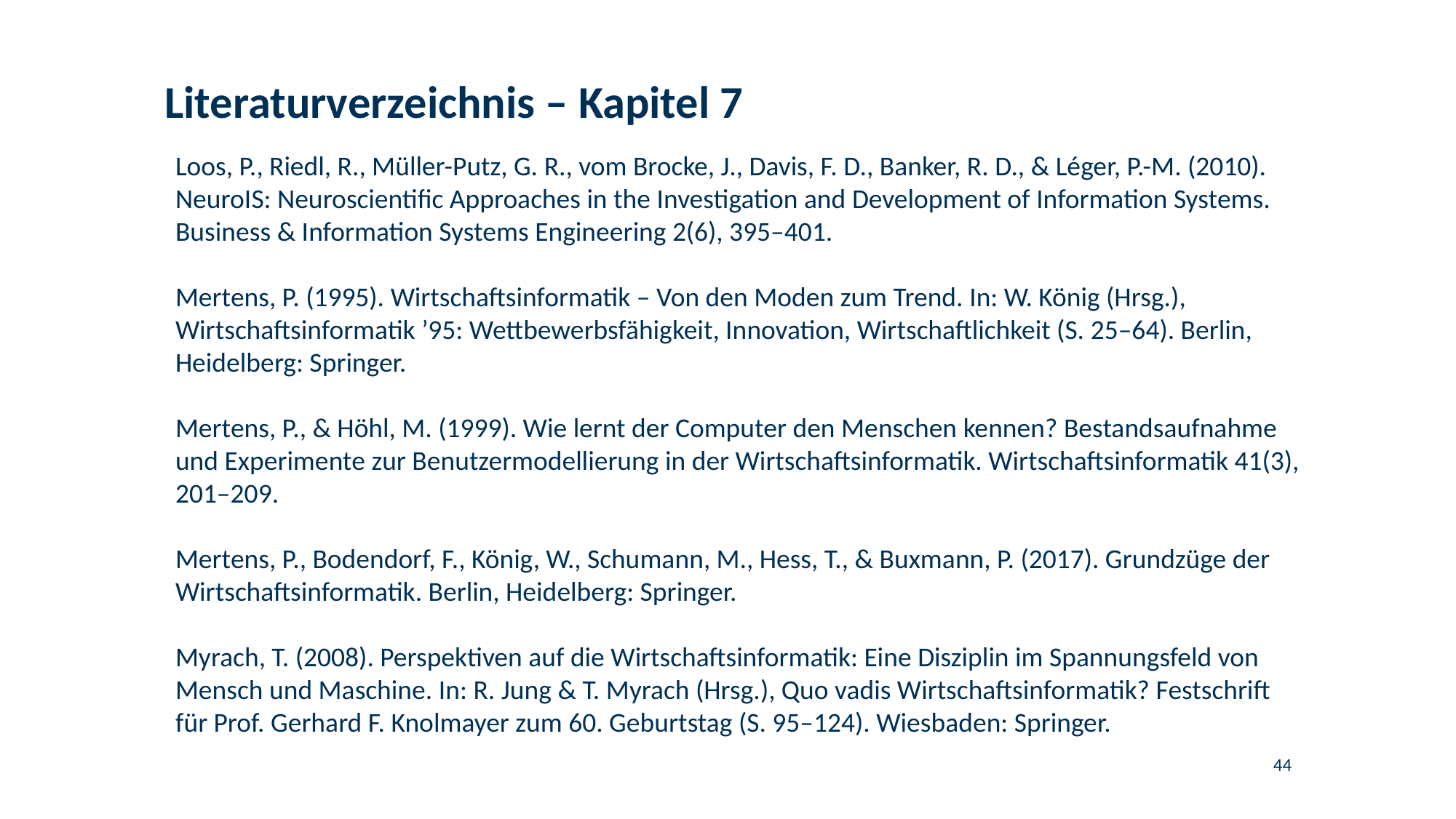

# Literaturverzeichnis – Kapitel 7
Loos, P., Riedl, R., Müller-Putz, G. R., vom Brocke, J., Davis, F. D., Banker, R. D., & Léger, P.-M. (2010). NeuroIS: Neuroscientific Approaches in the Investigation and Development of Information Systems. Business & Information Systems Engineering 2(6), 395–401.

Mertens, P. (1995). Wirtschaftsinformatik – Von den Moden zum Trend. In: W. König (Hrsg.), Wirtschaftsinformatik ’95: Wettbewerbsfähigkeit, Innovation, Wirtschaftlichkeit (S. 25–64). Berlin, Heidelberg: Springer.

Mertens, P., & Höhl, M. (1999). Wie lernt der Computer den Menschen kennen? Bestandsaufnahme und Experimente zur Benutzermodellierung in der Wirtschaftsinformatik. Wirtschaftsinformatik 41(3), 201–209.

Mertens, P., Bodendorf, F., König, W., Schumann, M., Hess, T., & Buxmann, P. (2017). Grundzüge der Wirtschaftsinformatik. Berlin, Heidelberg: Springer.

Myrach, T. (2008). Perspektiven auf die Wirtschaftsinformatik: Eine Disziplin im Spannungsfeld von Mensch und Maschine. In: R. Jung & T. Myrach (Hrsg.), Quo vadis Wirtschaftsinformatik? Festschrift für Prof. Gerhard F. Knolmayer zum 60. Geburtstag (S. 95–124). Wiesbaden: Springer.
44